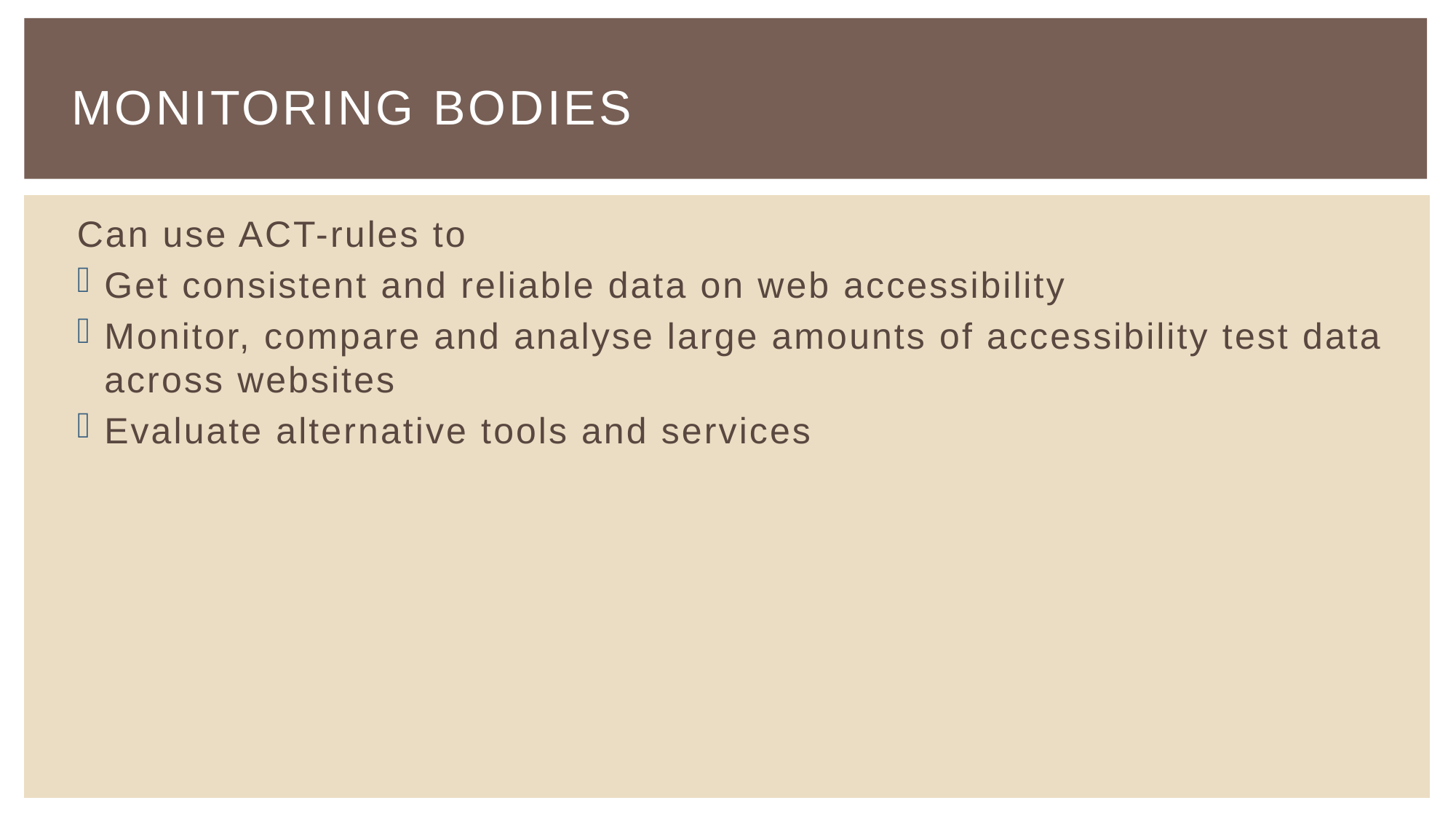

# Monitoring Bodies
Can use ACT-rules to
Get consistent and reliable data on web accessibility
Monitor, compare and analyse large amounts of accessibility test data across websites
Evaluate alternative tools and services